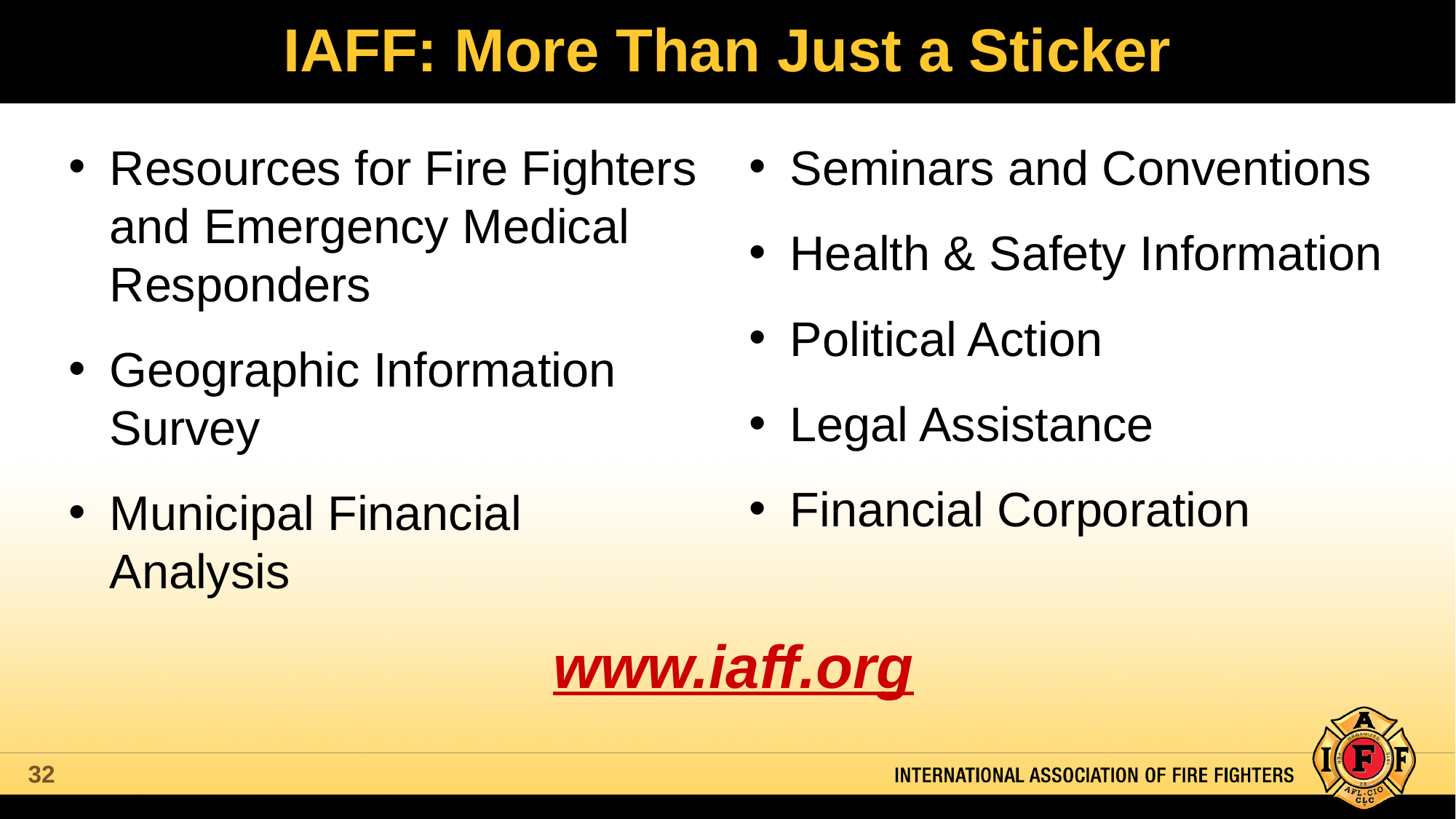

# IAFF: More Than Just a Sticker
Resources for Fire Fighters and Emergency Medical Responders
Geographic Information Survey
Municipal Financial Analysis

Seminars and Conventions
Health & Safety Information
Political Action
Legal Assistance
Financial Corporation

www.iaff.org